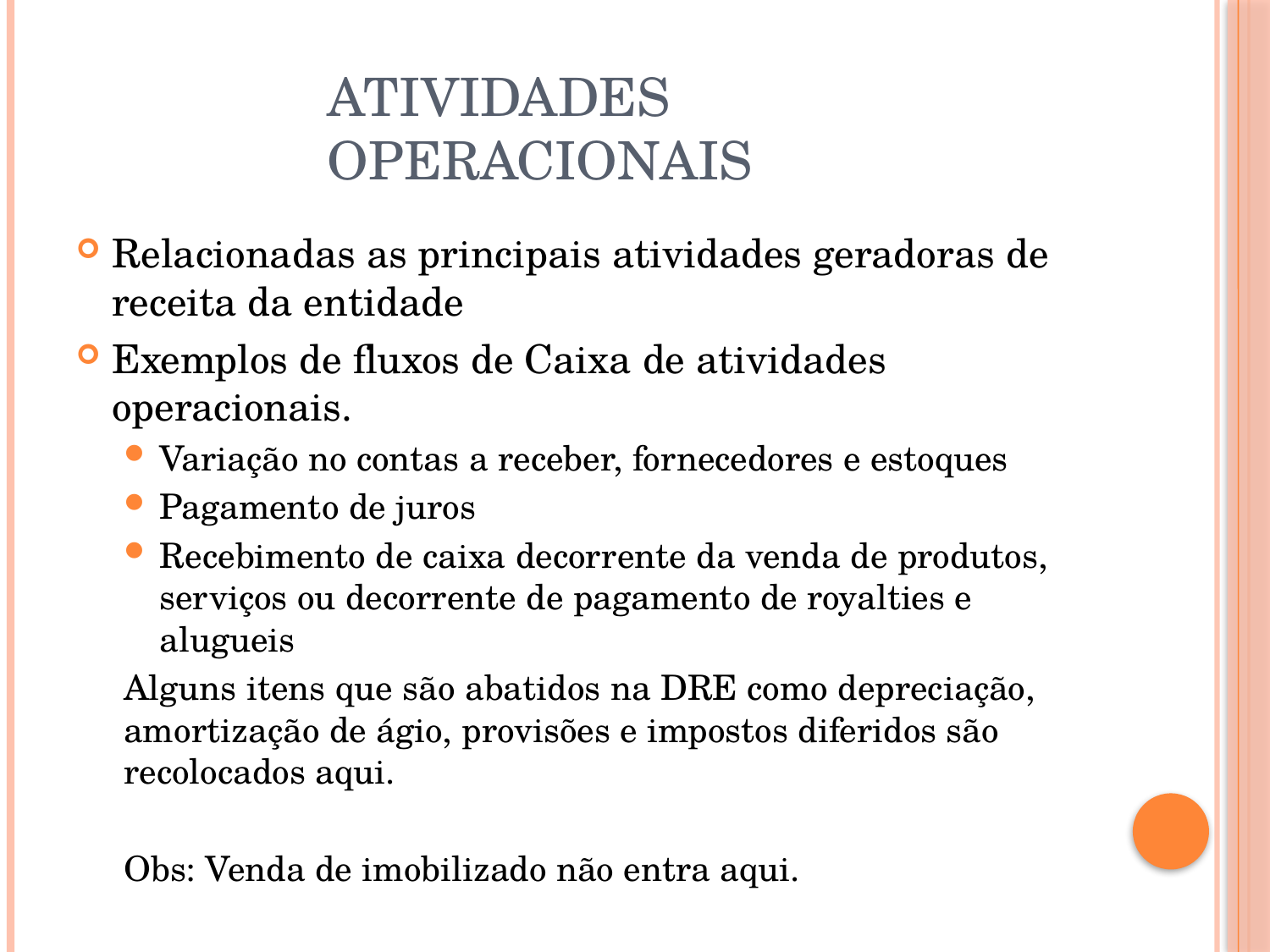

# Atividades OPeracionais
Relacionadas as principais atividades geradoras de receita da entidade
Exemplos de fluxos de Caixa de atividades operacionais.
Variação no contas a receber, fornecedores e estoques
Pagamento de juros
Recebimento de caixa decorrente da venda de produtos, serviços ou decorrente de pagamento de royalties e alugueis
Alguns itens que são abatidos na DRE como depreciação, amortização de ágio, provisões e impostos diferidos são recolocados aqui.

Obs: Venda de imobilizado não entra aqui.